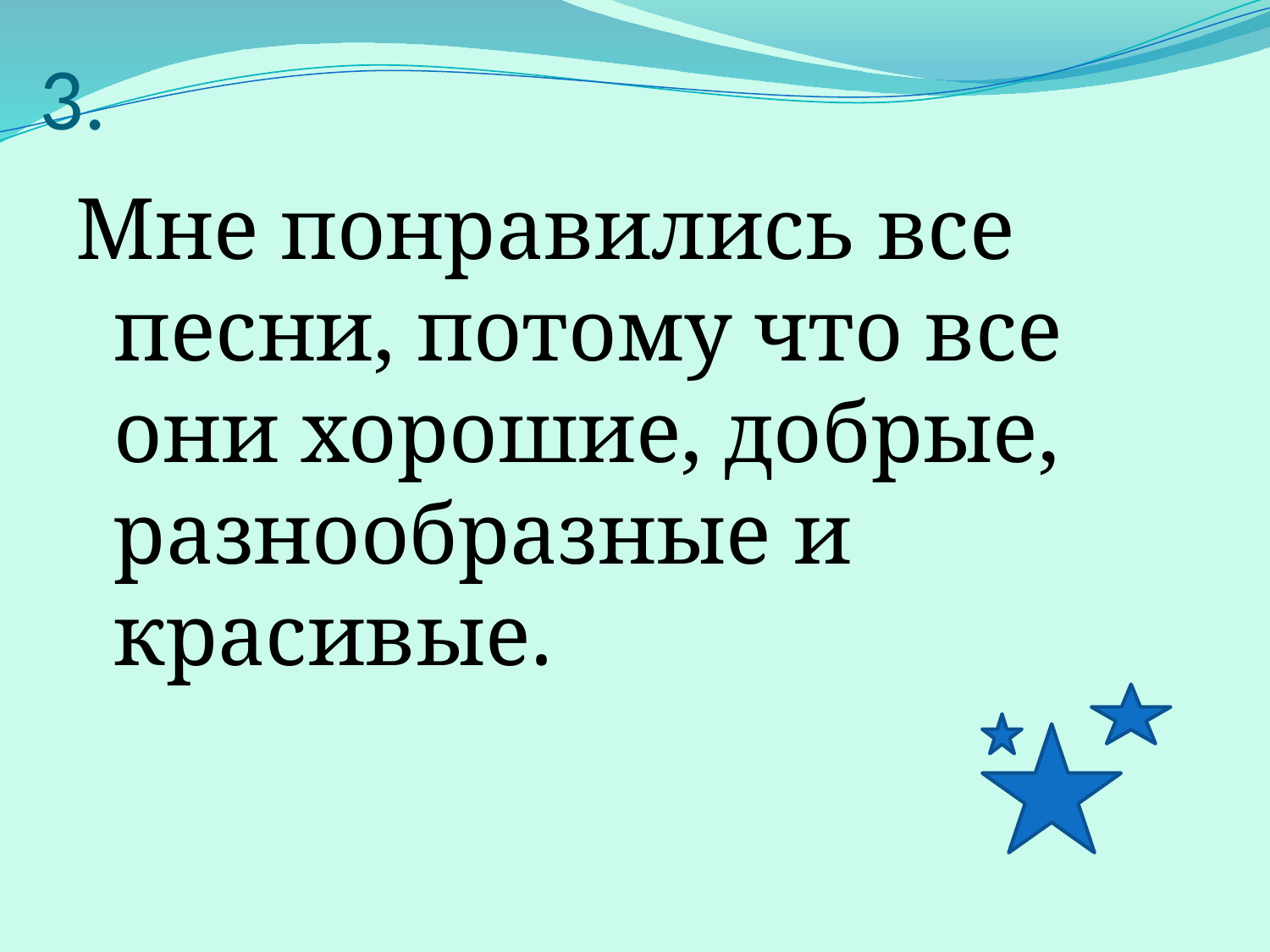

# 3.
Мне понравились все песни, потому что все они хорошие, добрые, разнообразные и красивые.